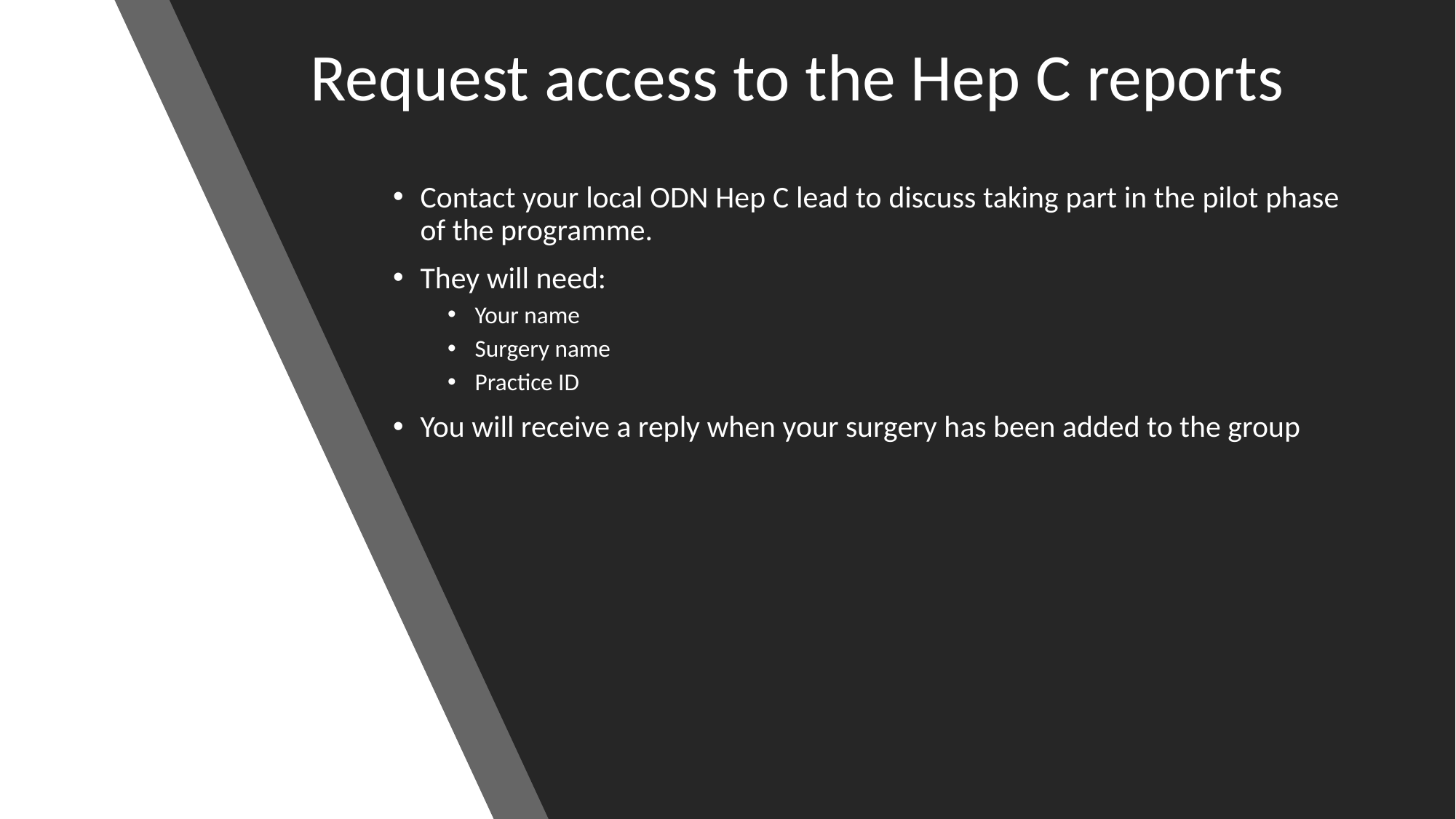

# Request access to the Hep C reports
Contact your local ODN Hep C lead to discuss taking part in the pilot phase of the programme.
They will need:
Your name
Surgery name
Practice ID
You will receive a reply when your surgery has been added to the group